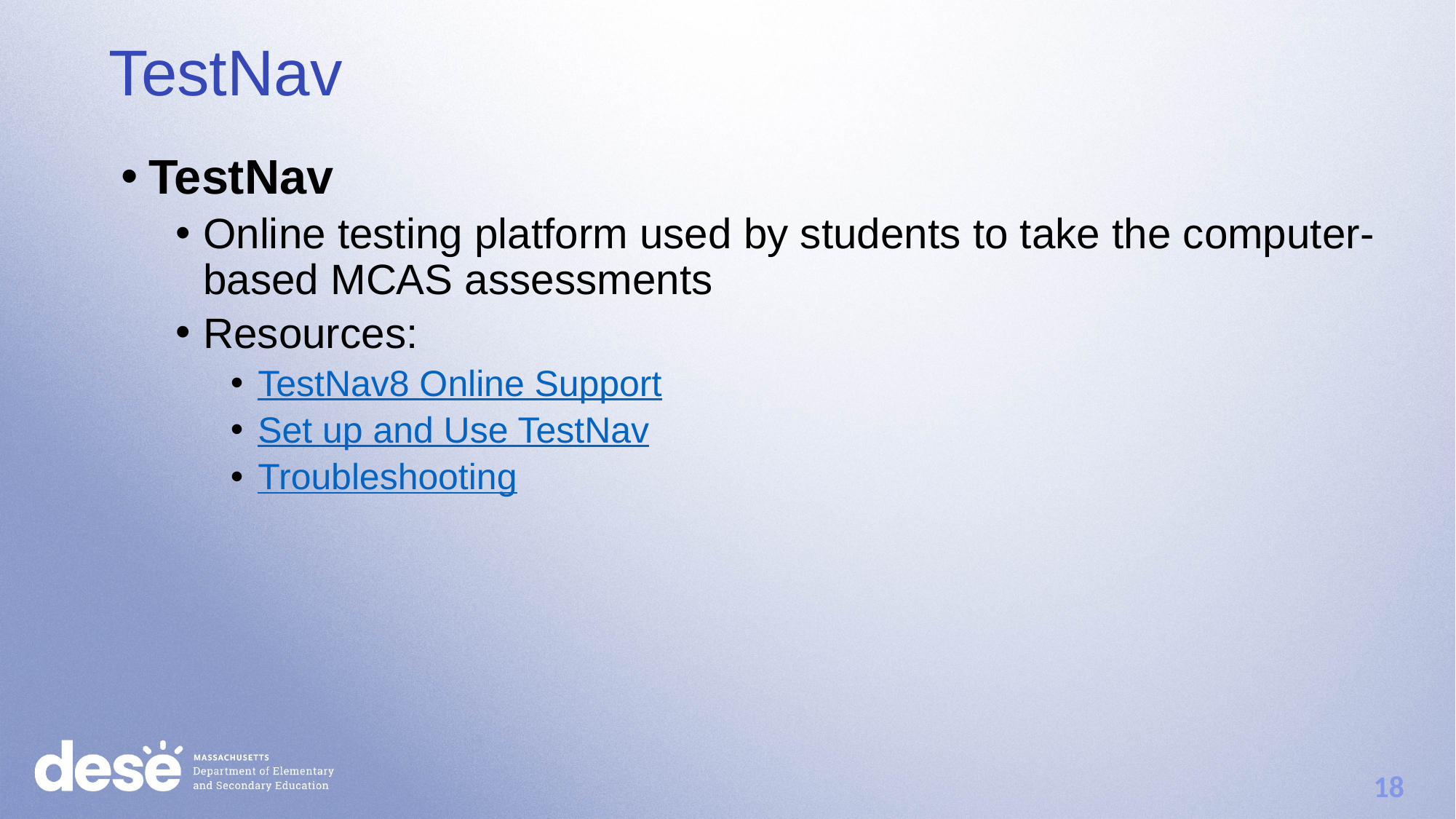

TestNav
TestNav
Online testing platform used by students to take the computer-based MCAS assessments
Resources:
TestNav8 Online Support
Set up and Use TestNav
Troubleshooting